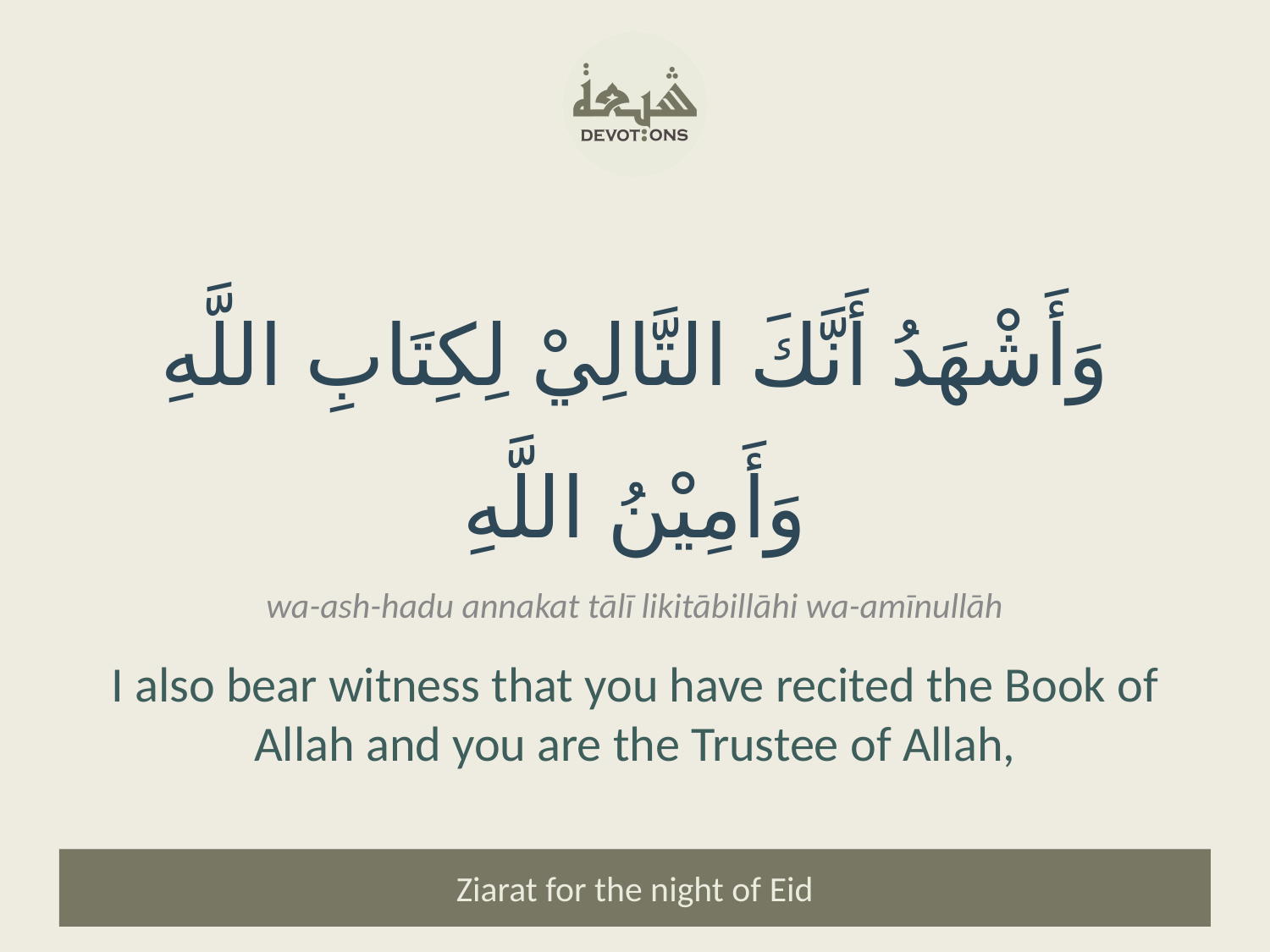

وَأَشْهَدُ أَنَّكَ التَّالِيْ لِكِتَابِ اللَّهِ وَأَمِيْنُ اللَّهِ
wa-ash-hadu annakat tālī likitābillāhi wa-amīnullāh
I also bear witness that you have recited the Book of Allah and you are the Trustee of Allah,
Ziarat for the night of Eid